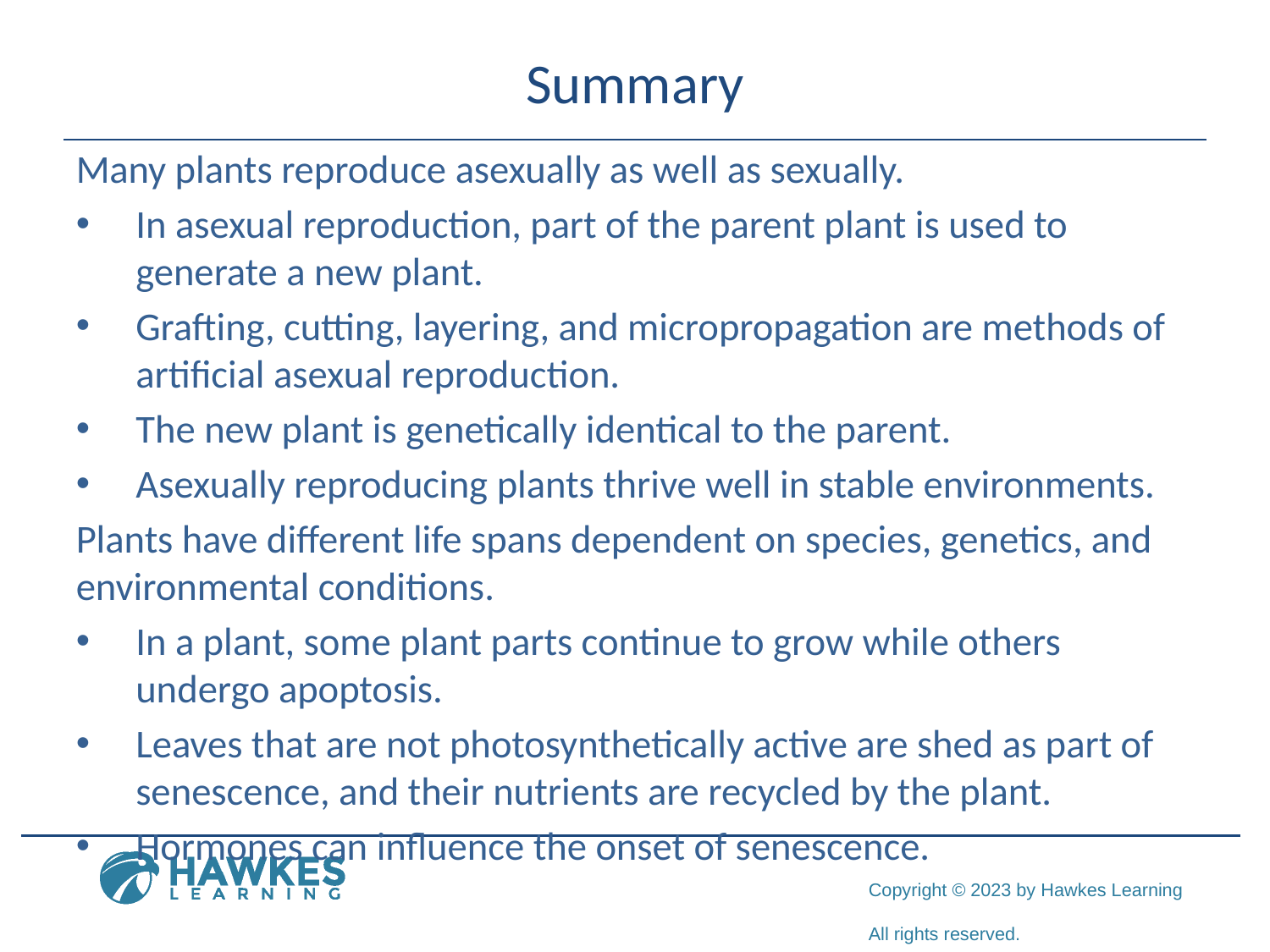

# Summary
Many plants reproduce asexually as well as sexually.
In asexual reproduction, part of the parent plant is used to generate a new plant.
Grafting, cutting, layering, and micropropagation are methods of artificial asexual reproduction.
The new plant is genetically identical to the parent.
Asexually reproducing plants thrive well in stable environments.
Plants have different life spans dependent on species, genetics, and environmental conditions.
In a plant, some plant parts continue to grow while others undergo apoptosis.
Leaves that are not photosynthetically active are shed as part of senescence, and their nutrients are recycled by the plant.
Hormones can influence the onset of senescence.